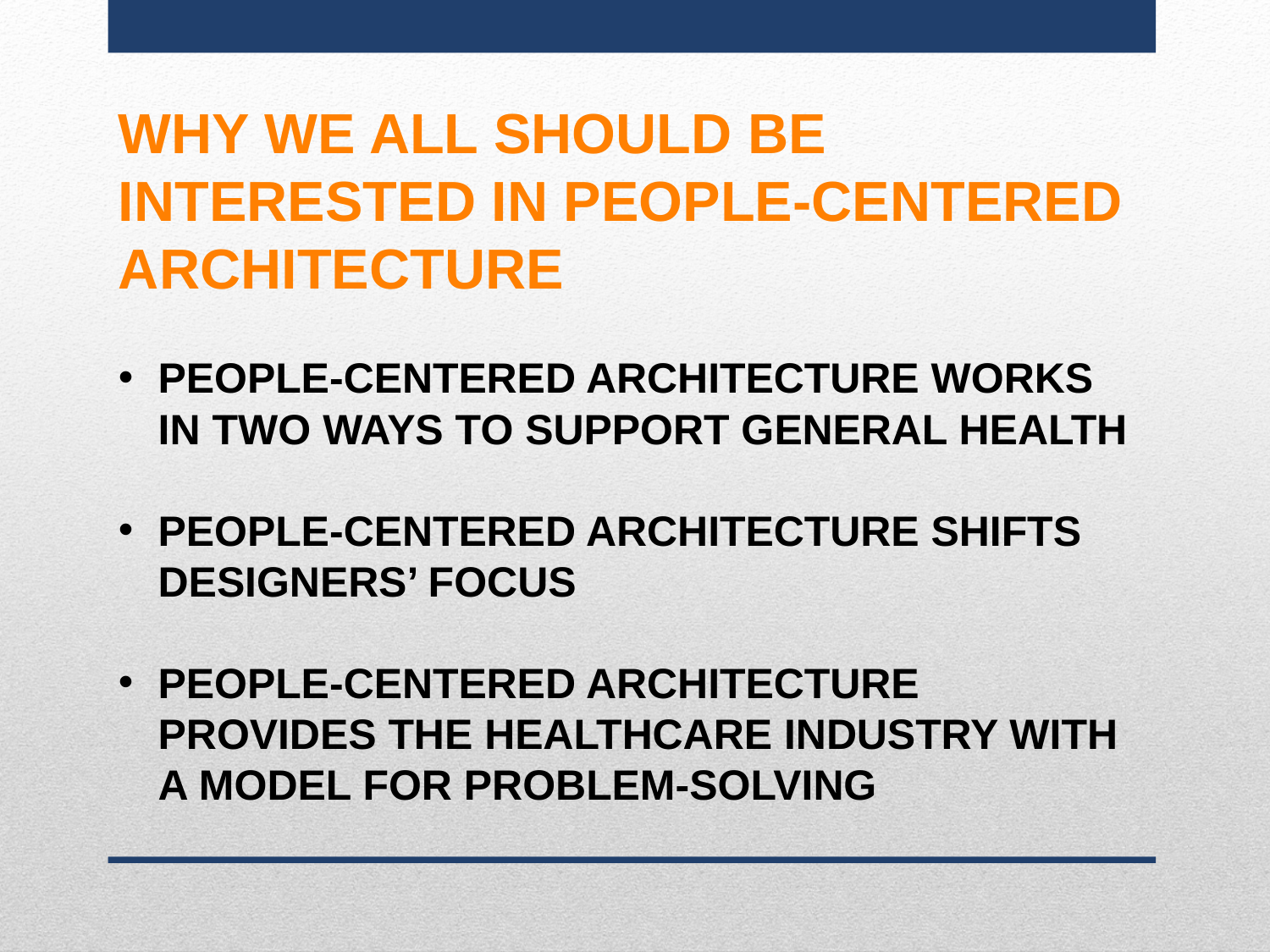

WHY WE ALL SHOULD BE INTERESTED IN PEOPLE-CENTERED ARCHITECTURE

PEOPLE-CENTERED ARCHITECTURE WORKS IN TWO WAYS TO SUPPORT GENERAL HEALTH

PEOPLE-CENTERED ARCHITECTURE SHIFTS DESIGNERS’ FOCUS

PEOPLE-CENTERED ARCHITECTURE PROVIDES THE HEALTHCARE INDUSTRY WITH A MODEL FOR PROBLEM-SOLVING